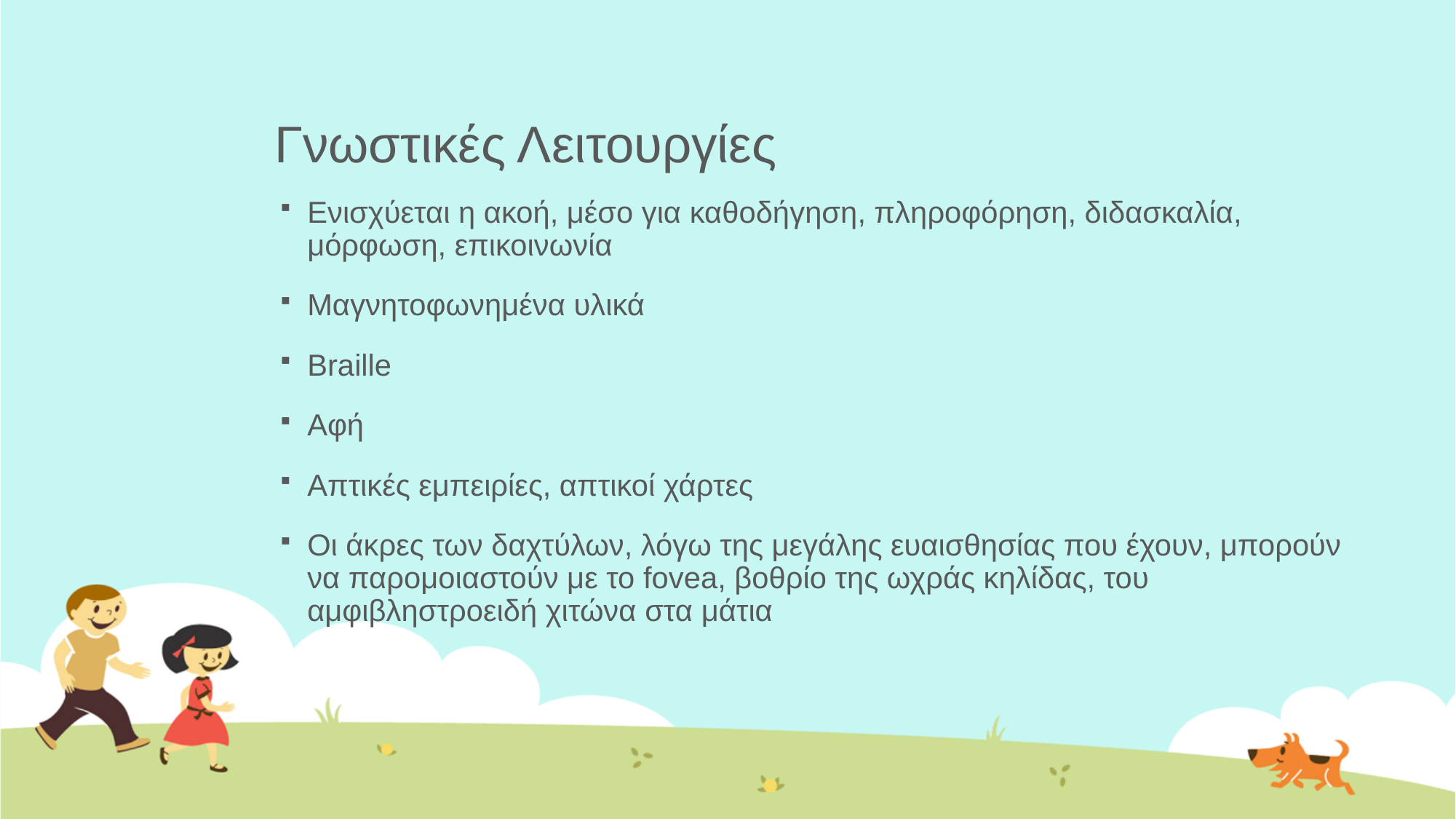

# Γνωστικές Λειτουργίες
Ενισχύεται η ακοή, μέσο για καθοδήγηση, πληροφόρηση, διδασκαλία, μόρφωση, επικοινωνία
Μαγνητοφωνημένα υλικά
Braille
Αφή
Απτικές εμπειρίες, απτικοί χάρτες
Οι άκρες των δαχτύλων, λόγω της μεγάλης ευαισθησίας που έχουν, μπορούν να παρομοιαστούν με το fovea, βοθρίο της ωχράς κηλίδας, του αμφιβληστροειδή χιτώνα στα μάτια